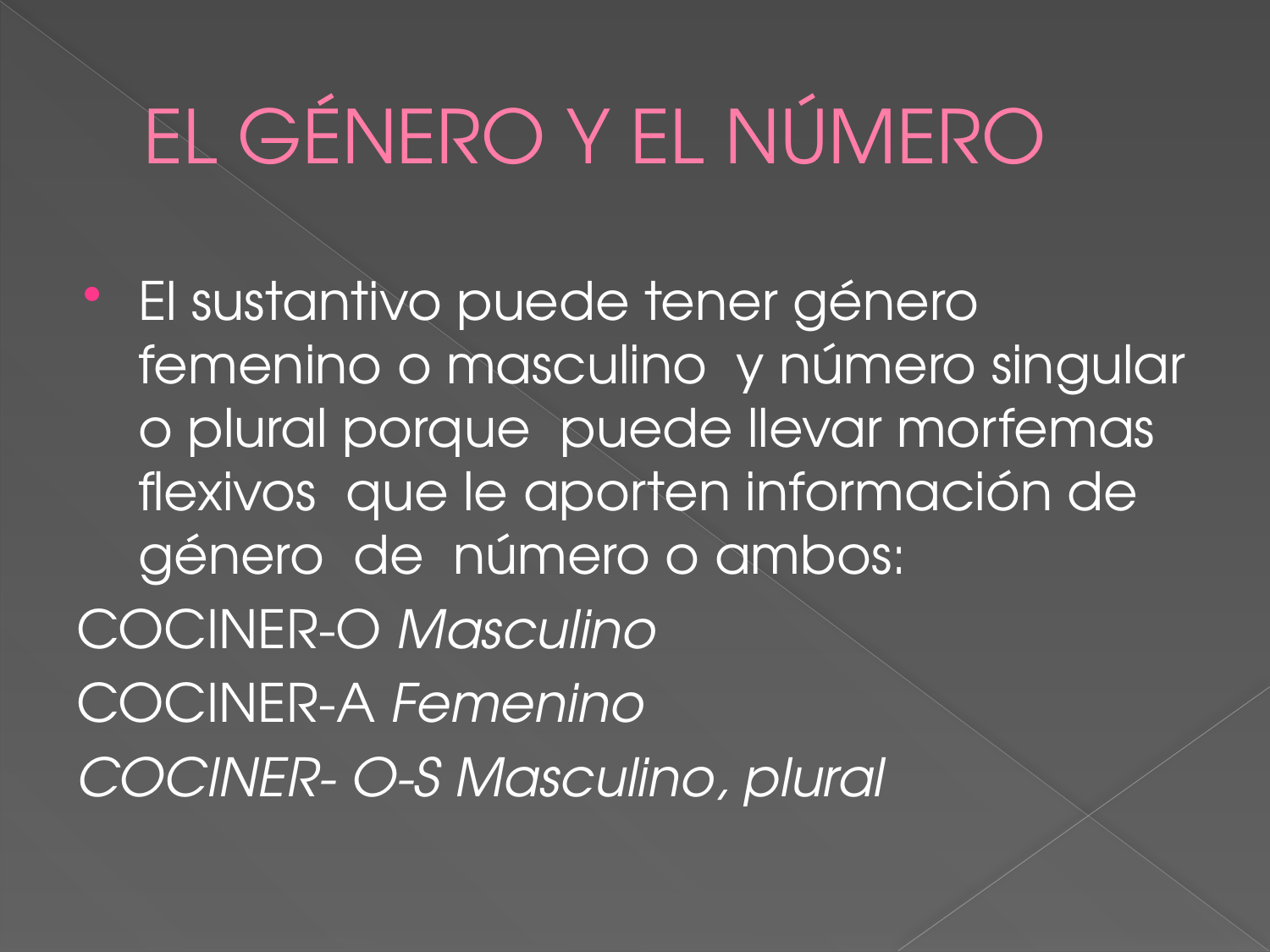

# EL GÉNERO Y EL NÚMERO
El sustantivo puede tener género femenino o masculino  y número singular o plural porque  puede llevar morfemas flexivos  que le aporten información de  género  de  número o ambos:
COCINER-O Masculino
COCINER-A Femenino
COCINER- O-S Masculino, plural